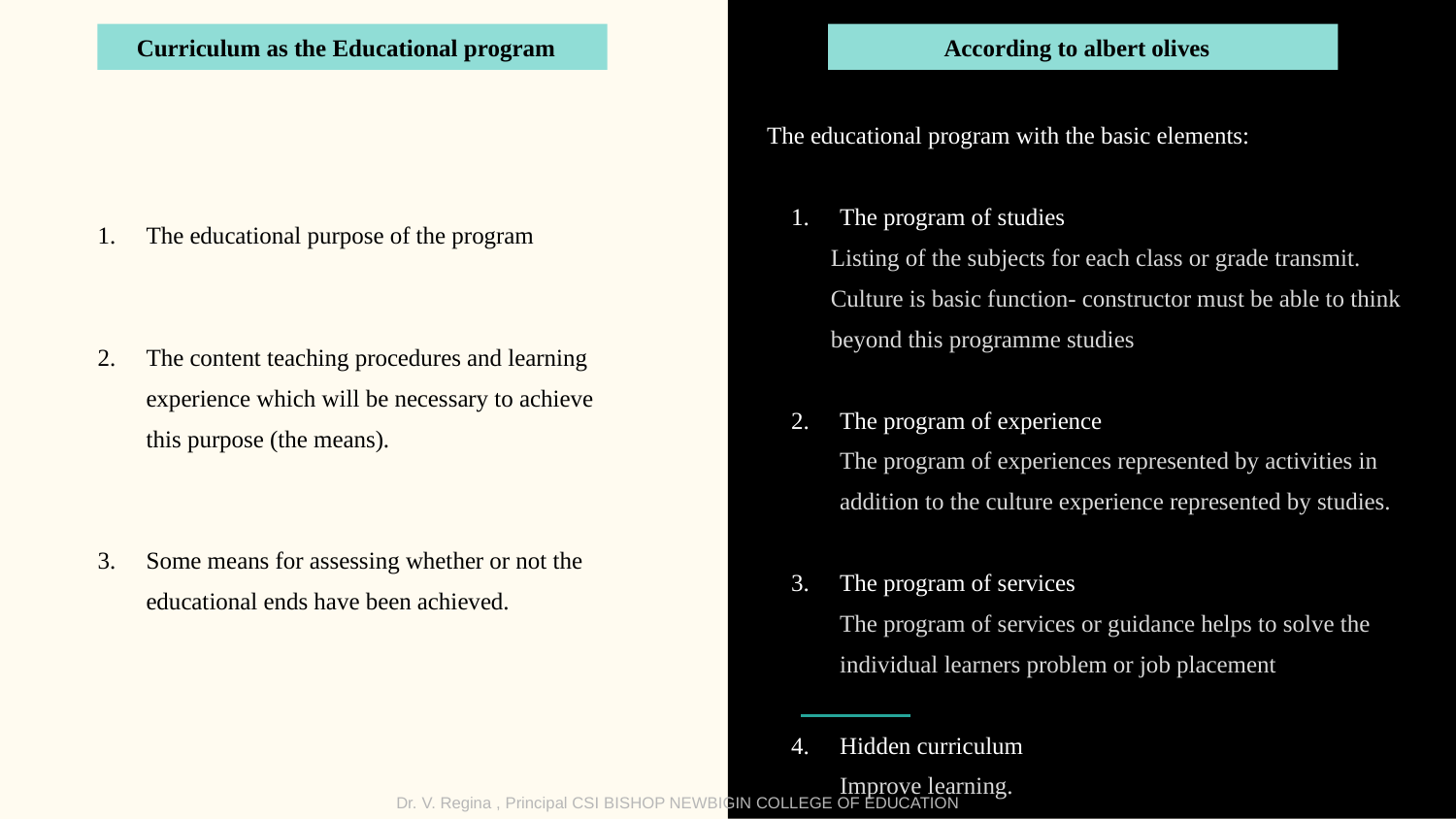

Curriculum as the Educational program
According to albert olives
The educational program with the basic elements:

The program of studies
Listing of the subjects for each class or grade transmit. Culture is basic function- constructor must be able to think beyond this programme studies

The program of experience
The program of experiences represented by activities in addition to the culture experience represented by studies.

The program of services
The program of services or guidance helps to solve the individual learners problem or job placement

Hidden curriculum
Improve learning.

The educational purpose of the program

The content teaching procedures and learning experience which will be necessary to achieve this purpose (the means).

Some means for assessing whether or not the educational ends have been achieved.
Dr. V. Regina , Principal CSI BISHOP NEWBIGIN COLLEGE OF EDUCATION